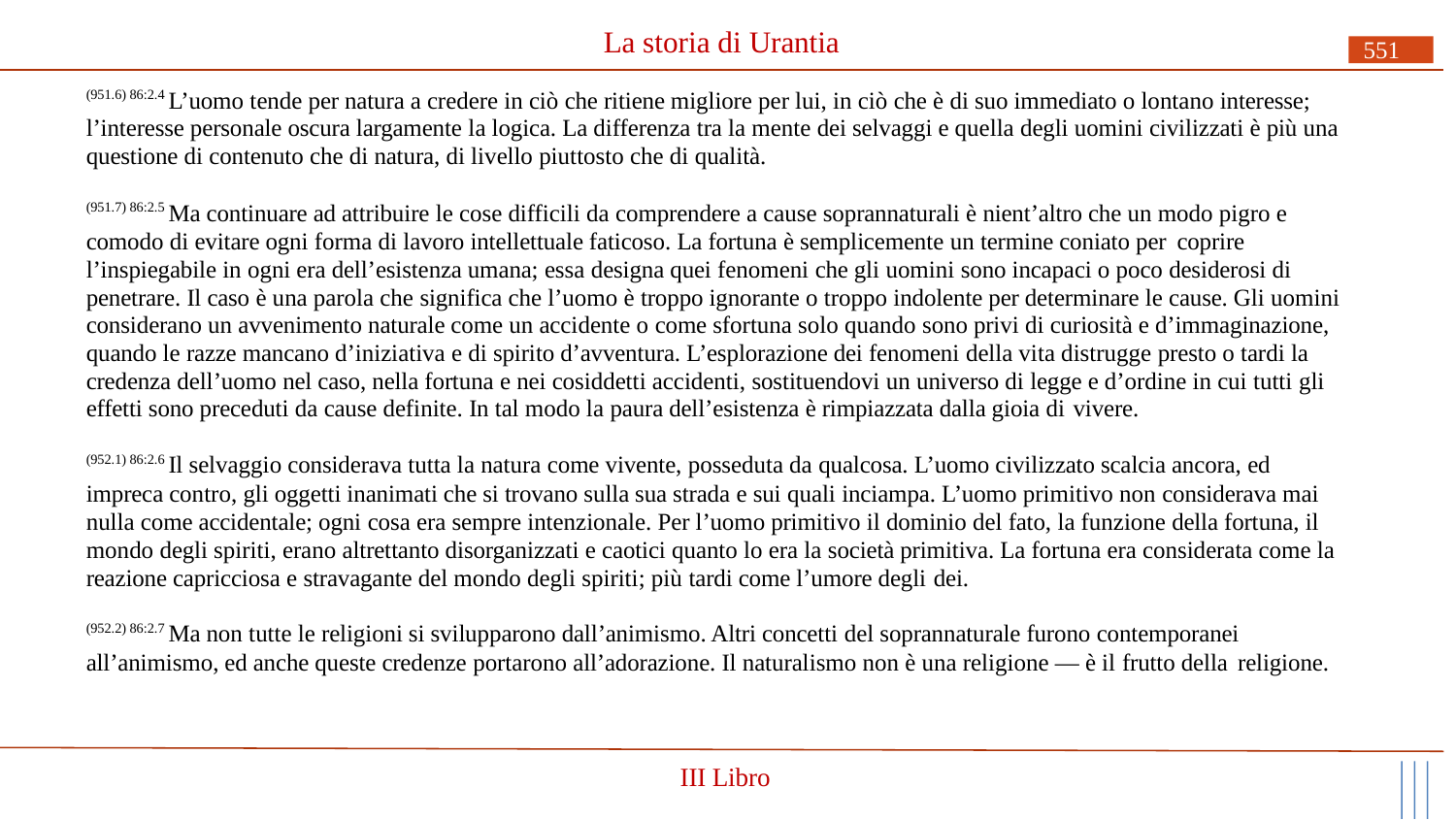

# La storia di Urantia
551

(951.6) 86:2.4 L’uomo tende per natura a credere in ciò che ritiene migliore per lui, in ciò che è di suo immediato o lontano interesse;  l’interesse personale oscura largamente la logica. La differenza tra la mente dei selvaggi e quella degli uomini civilizzati è più una  questione di contenuto che di natura, di livello piuttosto che di qualità.

(951.7) 86:2.5 Ma continuare ad attribuire le cose difficili da comprendere a cause soprannaturali è nient’altro che un modo pigro e  comodo di evitare ogni forma di lavoro intellettuale faticoso. La fortuna è semplicemente un termine coniato per coprire
l’inspiegabile in ogni era dell’esistenza umana; essa designa quei fenomeni che gli uomini sono incapaci o poco desiderosi di  penetrare. Il caso è una parola che significa che l’uomo è troppo ignorante o troppo indolente per determinare le cause. Gli uomini  considerano un avvenimento naturale come un accidente o come sfortuna solo quando sono privi di curiosità e d’immaginazione,  quando le razze mancano d’iniziativa e di spirito d’avventura. L’esplorazione dei fenomeni della vita distrugge presto o tardi la  credenza dell’uomo nel caso, nella fortuna e nei cosiddetti accidenti, sostituendovi un universo di legge e d’ordine in cui tutti gli  effetti sono preceduti da cause definite. In tal modo la paura dell’esistenza è rimpiazzata dalla gioia di vivere.

(952.1) 86:2.6 Il selvaggio considerava tutta la natura come vivente, posseduta da qualcosa. L’uomo civilizzato scalcia ancora, ed
impreca contro, gli oggetti inanimati che si trovano sulla sua strada e sui quali inciampa. L’uomo primitivo non considerava mai  nulla come accidentale; ogni cosa era sempre intenzionale. Per l’uomo primitivo il dominio del fato, la funzione della fortuna, il  mondo degli spiriti, erano altrettanto disorganizzati e caotici quanto lo era la società primitiva. La fortuna era considerata come la  reazione capricciosa e stravagante del mondo degli spiriti; più tardi come l’umore degli dei.

(952.2) 86:2.7 Ma non tutte le religioni si svilupparono dall’animismo. Altri concetti del soprannaturale furono contemporanei
all’animismo, ed anche queste credenze portarono all’adorazione. Il naturalismo non è una religione — è il frutto della religione.

III Libro